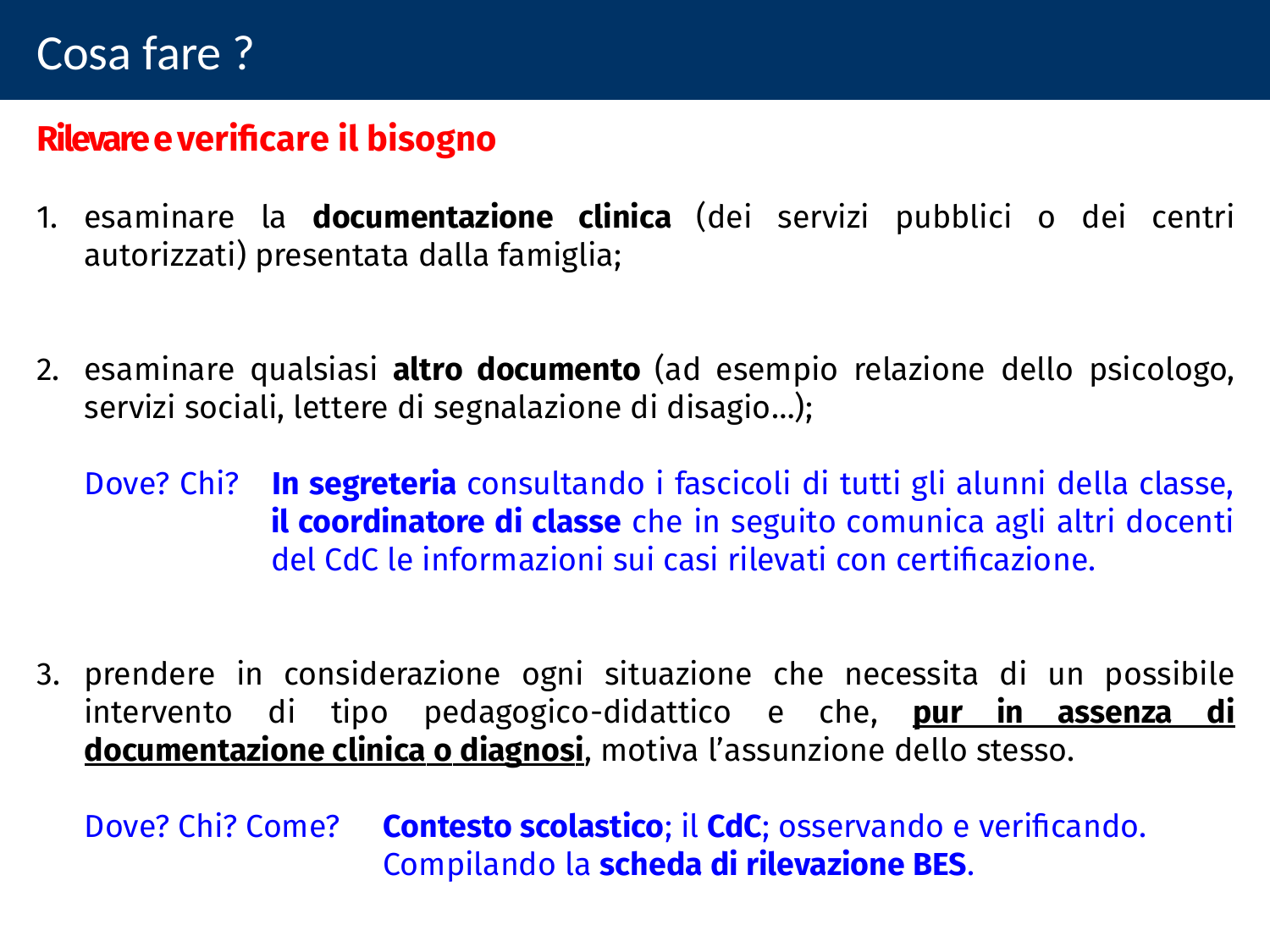

# Cosa fare ?
Rilevare e verificare il bisogno

esaminare la documentazione clinica (dei servizi pubblici o dei centri autorizzati) presentata dalla famiglia;

esaminare qualsiasi altro documento (ad esempio relazione dello psicologo, servizi sociali, lettere di segnalazione di disagio…);

Dove? Chi?	In segreteria consultando i fascicoli di tutti gli alunni della classe, il coordinatore di classe che in seguito comunica agli altri docenti del CdC le informazioni sui casi rilevati con certificazione.

prendere in considerazione ogni situazione che necessita di un possibile intervento di tipo pedagogico-didattico e che, pur in assenza di documentazione clinica o diagnosi, motiva l’assunzione dello stesso.

Dove? Chi? Come?	Contesto scolastico; il CdC; osservando e verificando.
	Compilando la scheda di rilevazione BES.